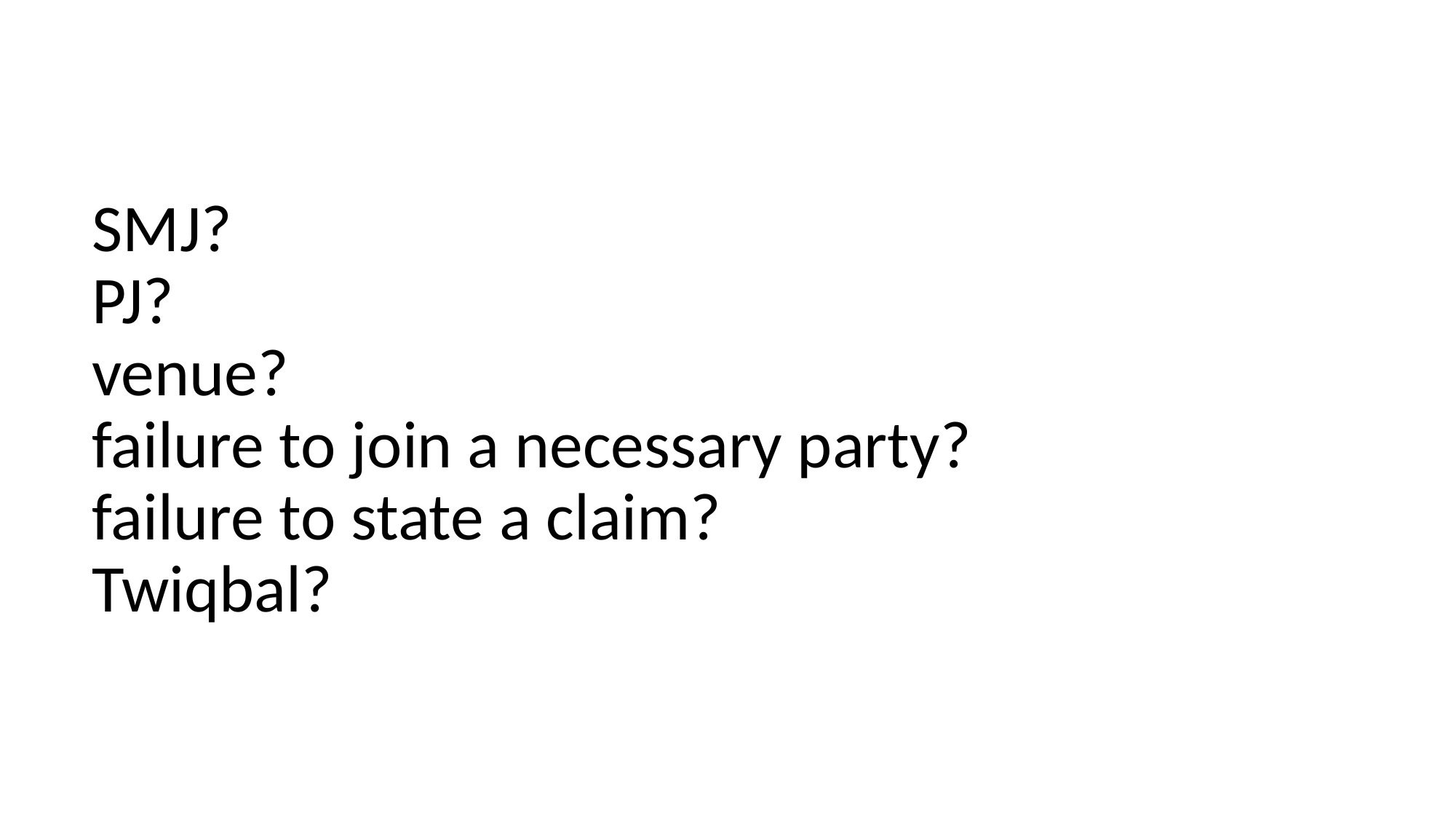

# SMJ? PJ? venue? failure to join a necessary party? failure to state a claim? Twiqbal?